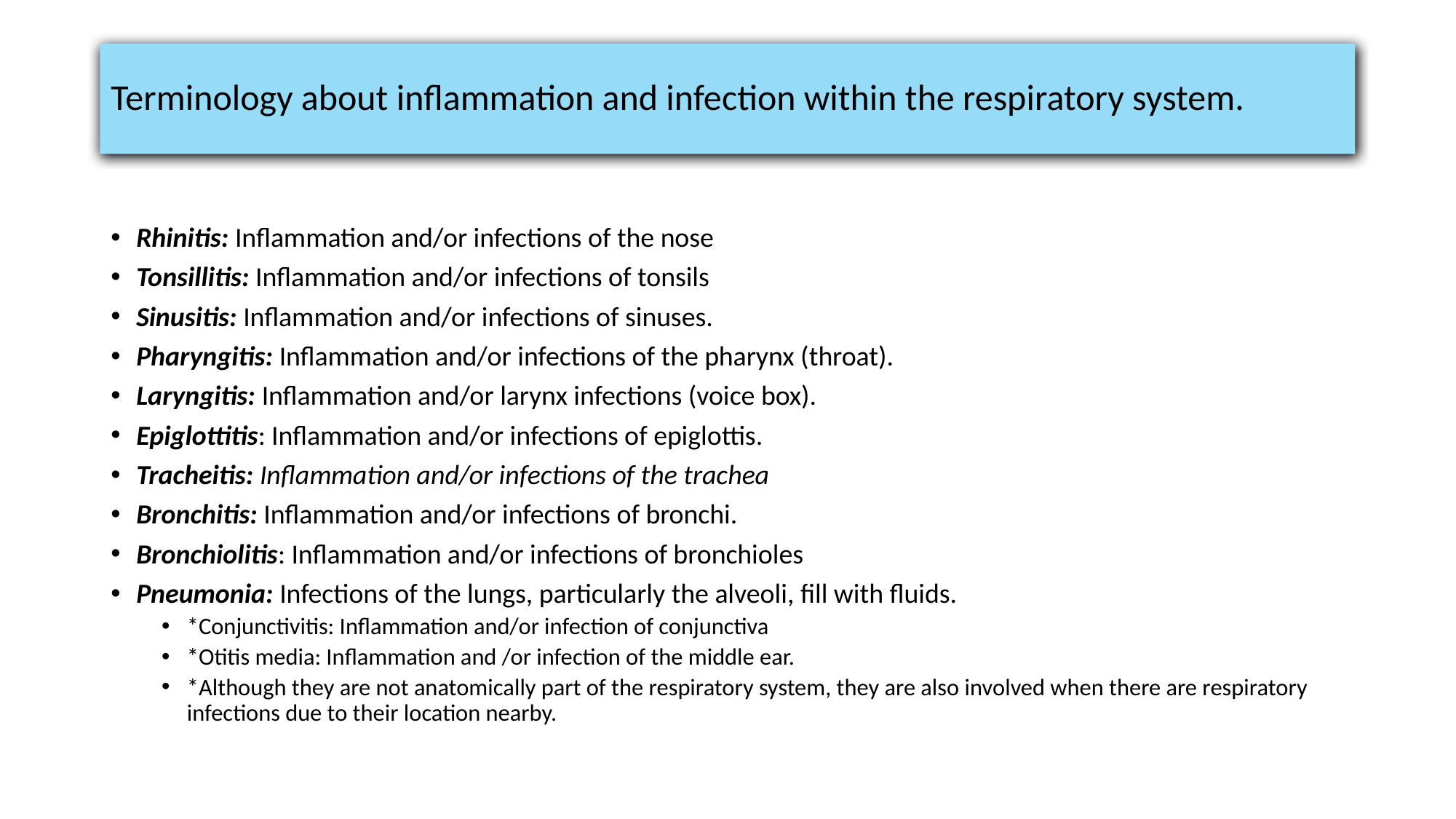

# Terminology about inflammation and infection within the respiratory system.
Rhinitis: Inflammation and/or infections of the nose
Tonsillitis: Inflammation and/or infections of tonsils
Sinusitis: Inflammation and/or infections of sinuses.
Pharyngitis: Inflammation and/or infections of the pharynx (throat).
Laryngitis: Inflammation and/or larynx infections (voice box).
Epiglottitis: Inflammation and/or infections of epiglottis.
Tracheitis: Inflammation and/or infections of the trachea
Bronchitis: Inflammation and/or infections of bronchi.
Bronchiolitis: Inflammation and/or infections of bronchioles
Pneumonia: Infections of the lungs, particularly the alveoli, fill with fluids.
*Conjunctivitis: Inflammation and/or infection of conjunctiva
*Otitis media: Inflammation and /or infection of the middle ear.
*Although they are not anatomically part of the respiratory system, they are also involved when there are respiratory infections due to their location nearby.